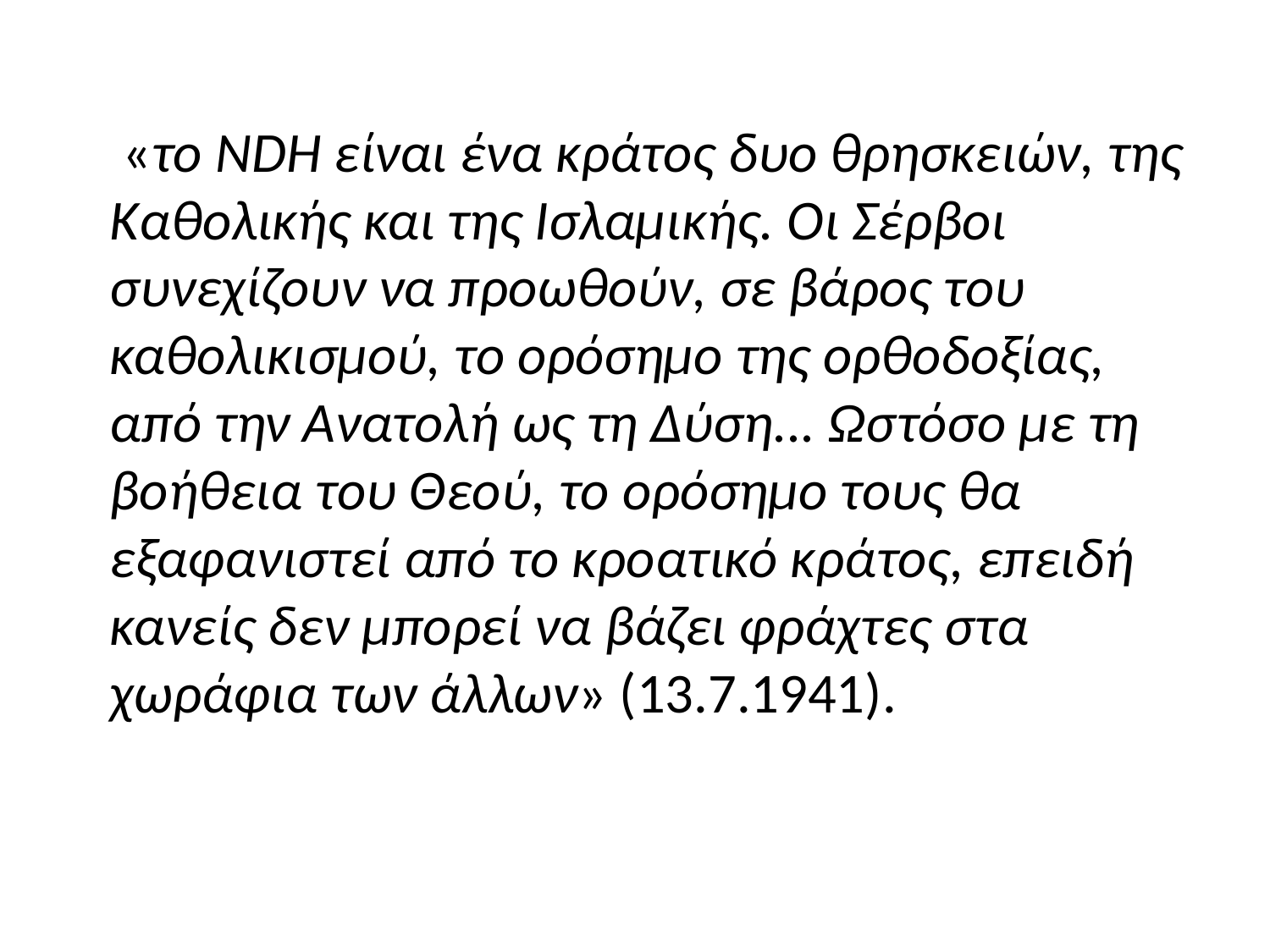

«το NDH είναι ένα κράτος δυο θρησκειών, της Καθολικής και της Ισλαμικής. Οι Σέρβοι συνεχίζουν να προωθούν, σε βάρος του καθολικισμού, το ορόσημο της ορθοδοξίας, από την Ανατολή ως τη Δύση... Ωστόσο με τη βοήθεια του Θεού, το ορόσημο τους θα εξαφανιστεί από το κροατικό κράτος, επειδή κανείς δεν μπορεί να βάζει φράχτες στα χωράφια των άλλων» (13.7.1941).